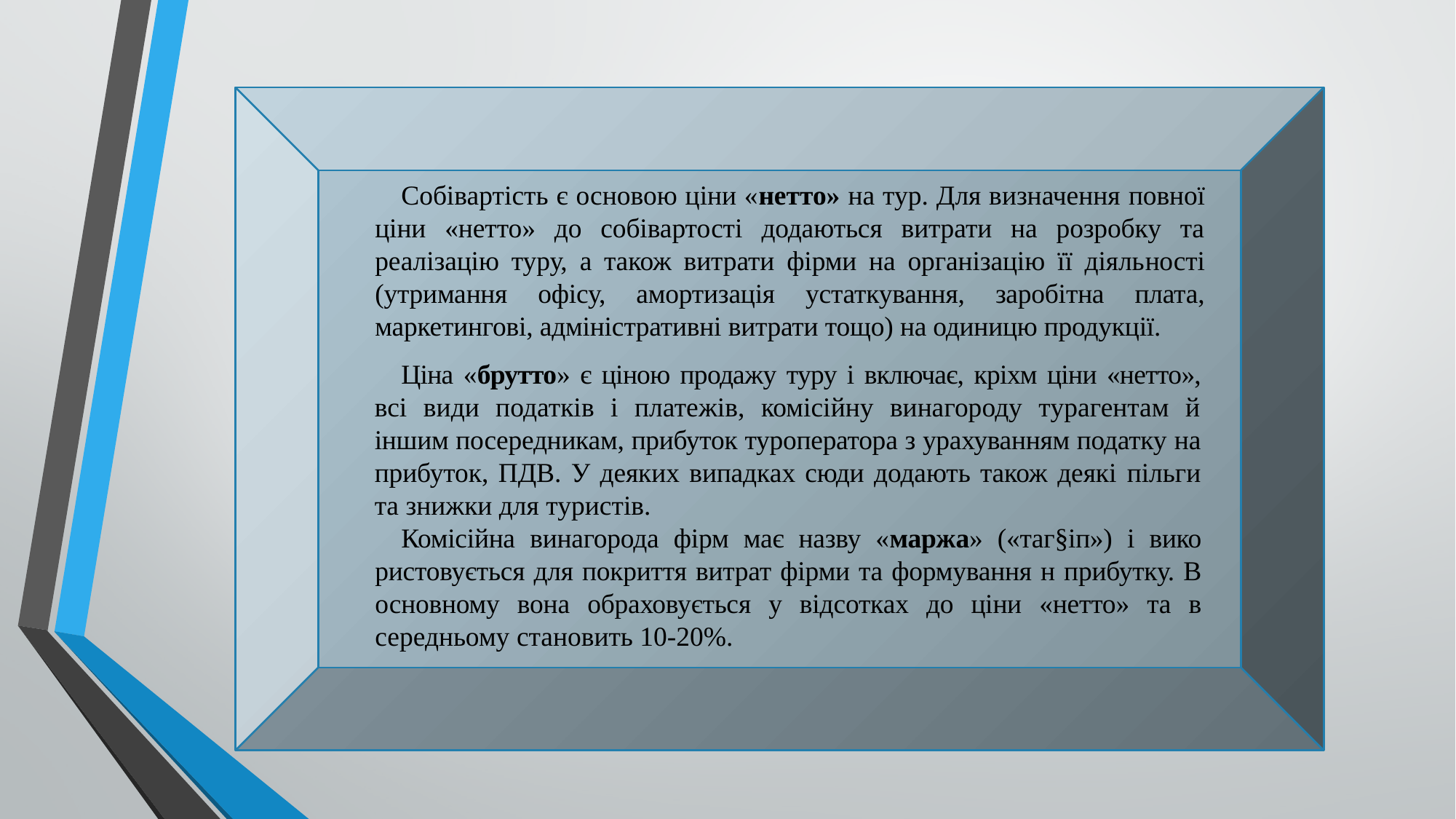

Собівартість є основою ціни «нетто» на тур. Для визначення повної ціни «нетто» до собівартості додаються витрати на розробку та реалізацію туру, а також витрати фірми на організацію її діяль­ності (утримання офісу, амортизація устаткування, заробітна плата, маркетингові, адміністративні витрати тощо) на одиницю продукції.
Ціна «брутто» є ціною продажу туру і включає, кріхм ціни «нетто», всі види податків і платежів, комісійну винагороду турагентам й іншим посередникам, прибуток туроператора з урахуванням податку на прибуток, ПДВ. У деяких випадках сюди додають також деякі пільги та знижки для туристів.
Комісійна винагорода фірм має назву «маржа» («таг§іп») і вико­ристовується для покриття витрат фірми та формування н прибутку. В основному вона обраховується у відсотках до ціни «нетто» та в середньому становить 10-20%.